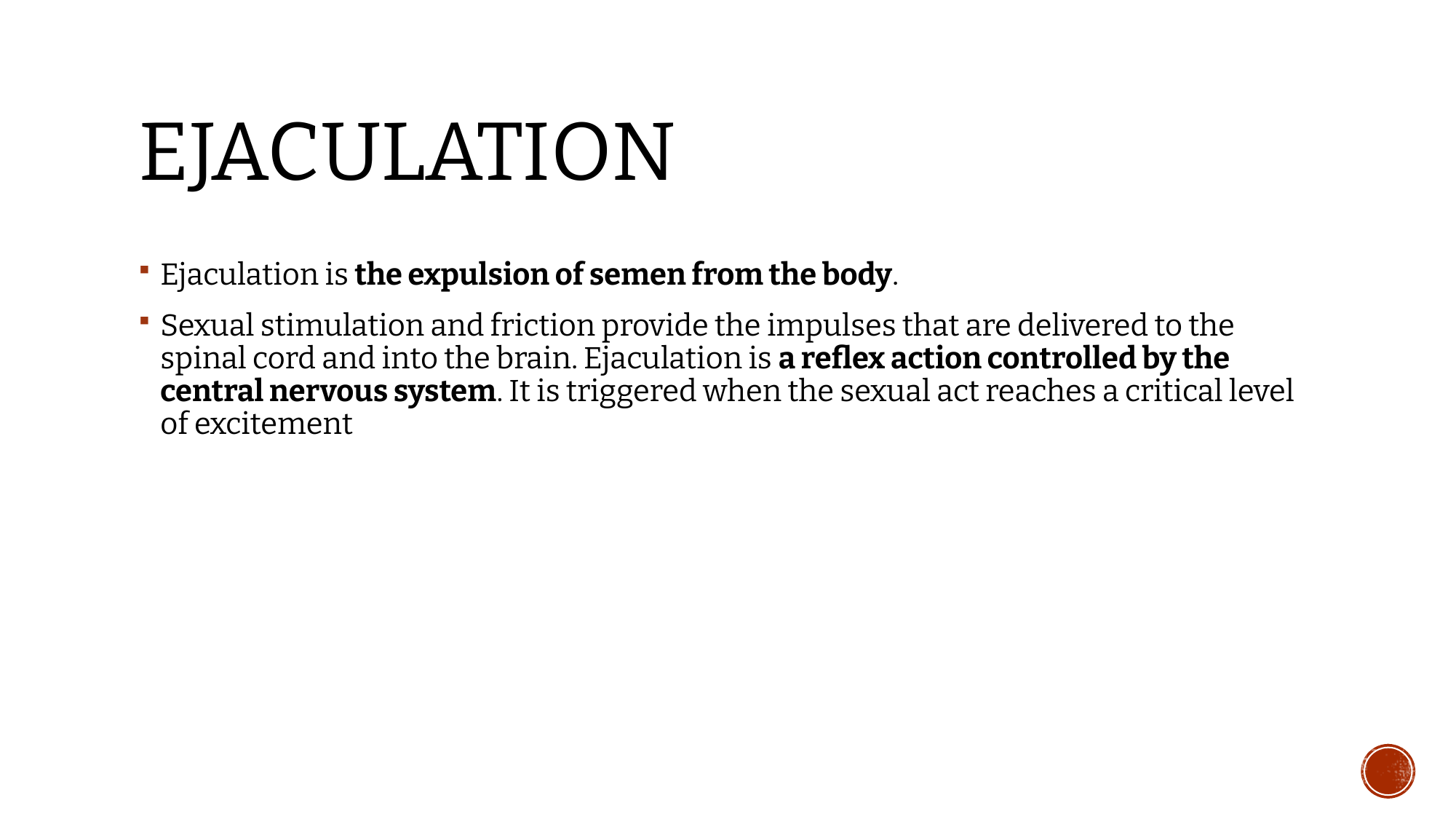

# Ejaculation
Ejaculation is the expulsion of semen from the body.
Sexual stimulation and friction provide the impulses that are delivered to the spinal cord and into the brain. Ejaculation is a reflex action controlled by the central nervous system. It is triggered when the sexual act reaches a critical level of excitement